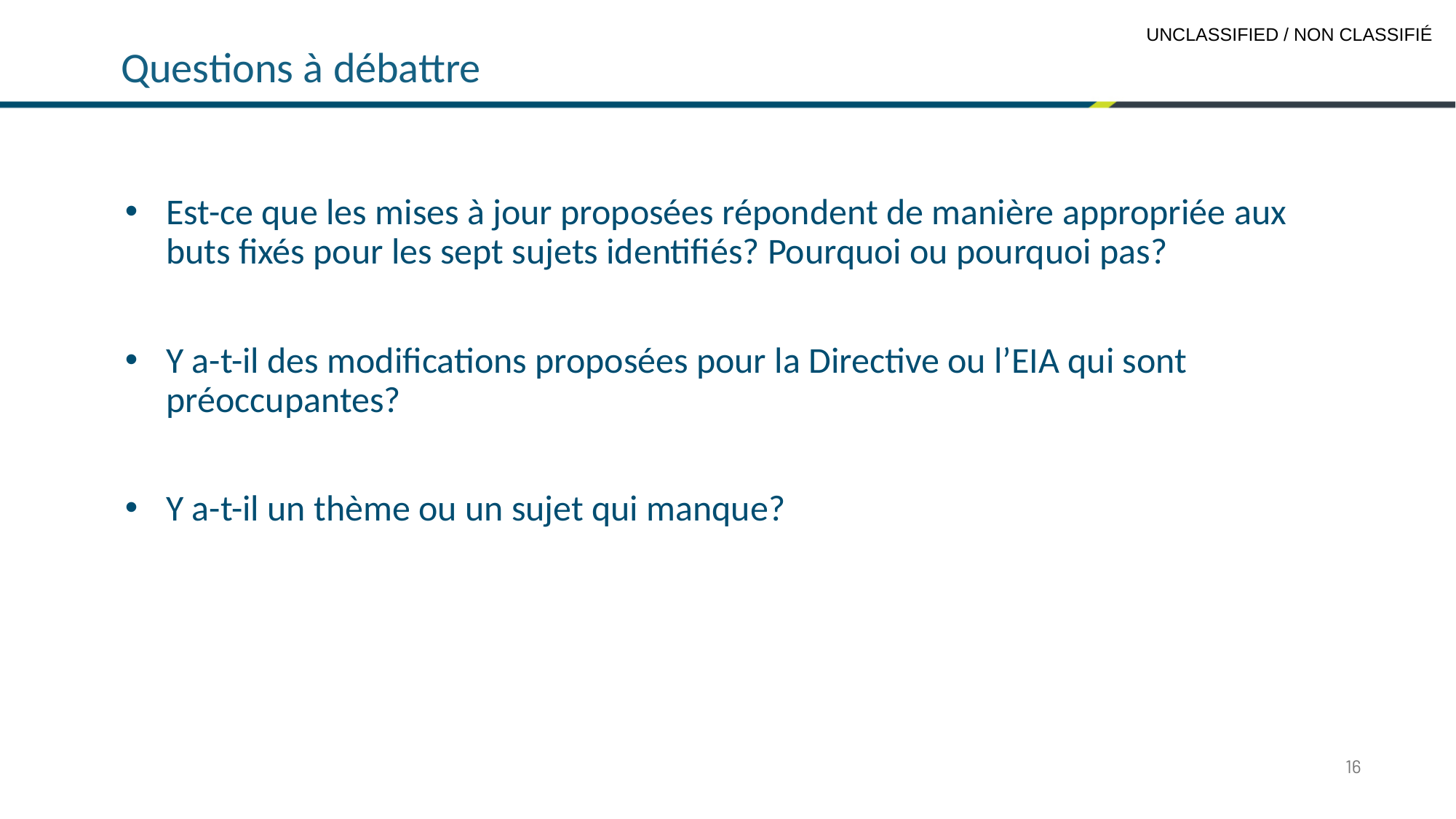

# Questions à débattre

Est-ce que les mises à jour proposées répondent de manière appropriée aux buts fixés pour les sept sujets identifiés? Pourquoi ou pourquoi pas?

Y a-t-il des modifications proposées pour la Directive ou l’EIA qui sont préoccupantes?

Y a-t-il un thème ou un sujet qui manque?
16